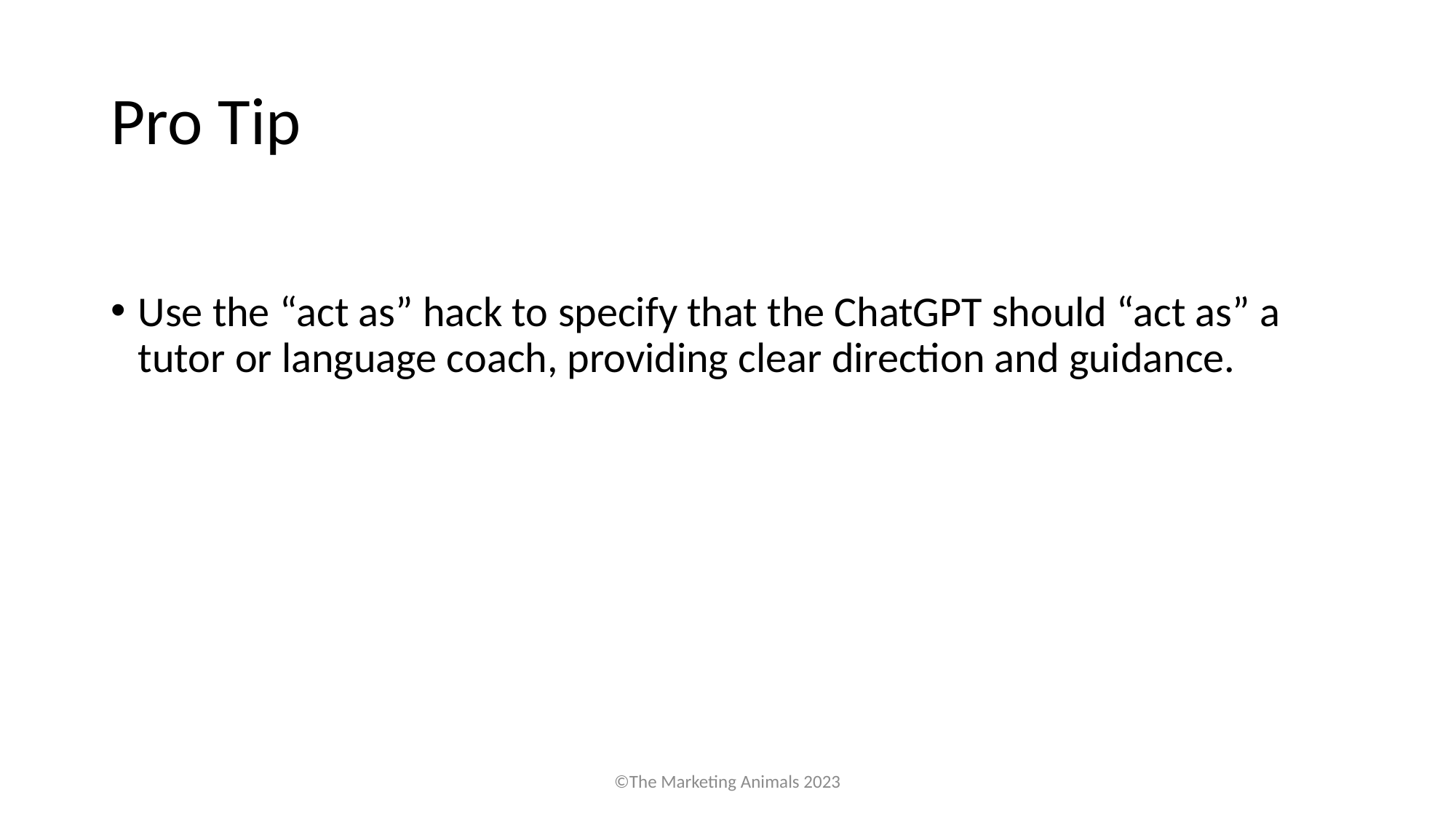

# Pro Tip

Use the “act as” hack to specify that the ChatGPT should “act as” a tutor or language coach, providing clear direction and guidance.
©The Marketing Animals 2023